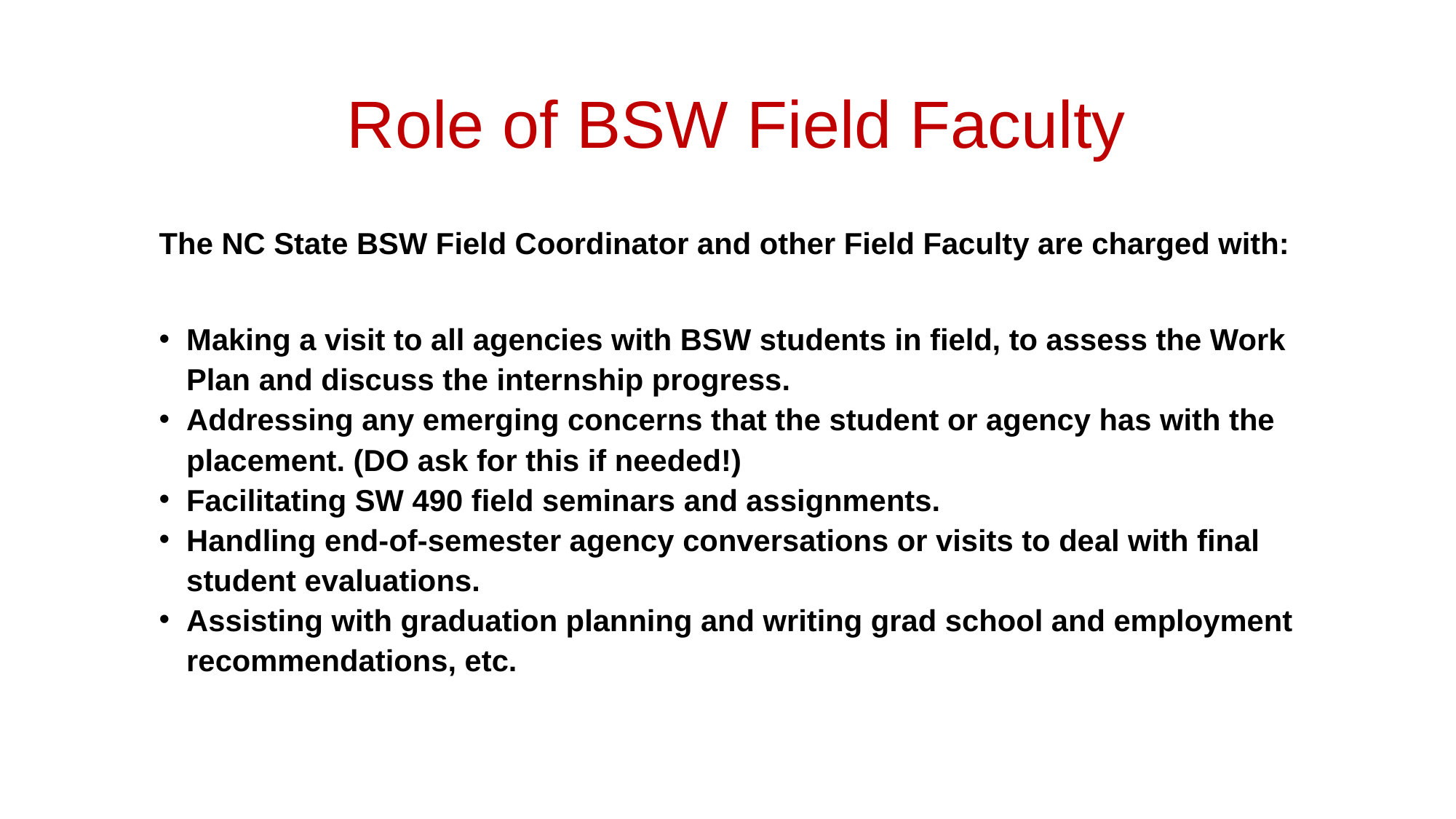

# Role of BSW Field Faculty
The NC State BSW Field Coordinator and other Field Faculty are charged with:

Making a visit to all agencies with BSW students in field, to assess the Work Plan and discuss the internship progress.
Addressing any emerging concerns that the student or agency has with the placement. (DO ask for this if needed!)
Facilitating SW 490 field seminars and assignments.
Handling end-of-semester agency conversations or visits to deal with final student evaluations.
Assisting with graduation planning and writing grad school and employment recommendations, etc.